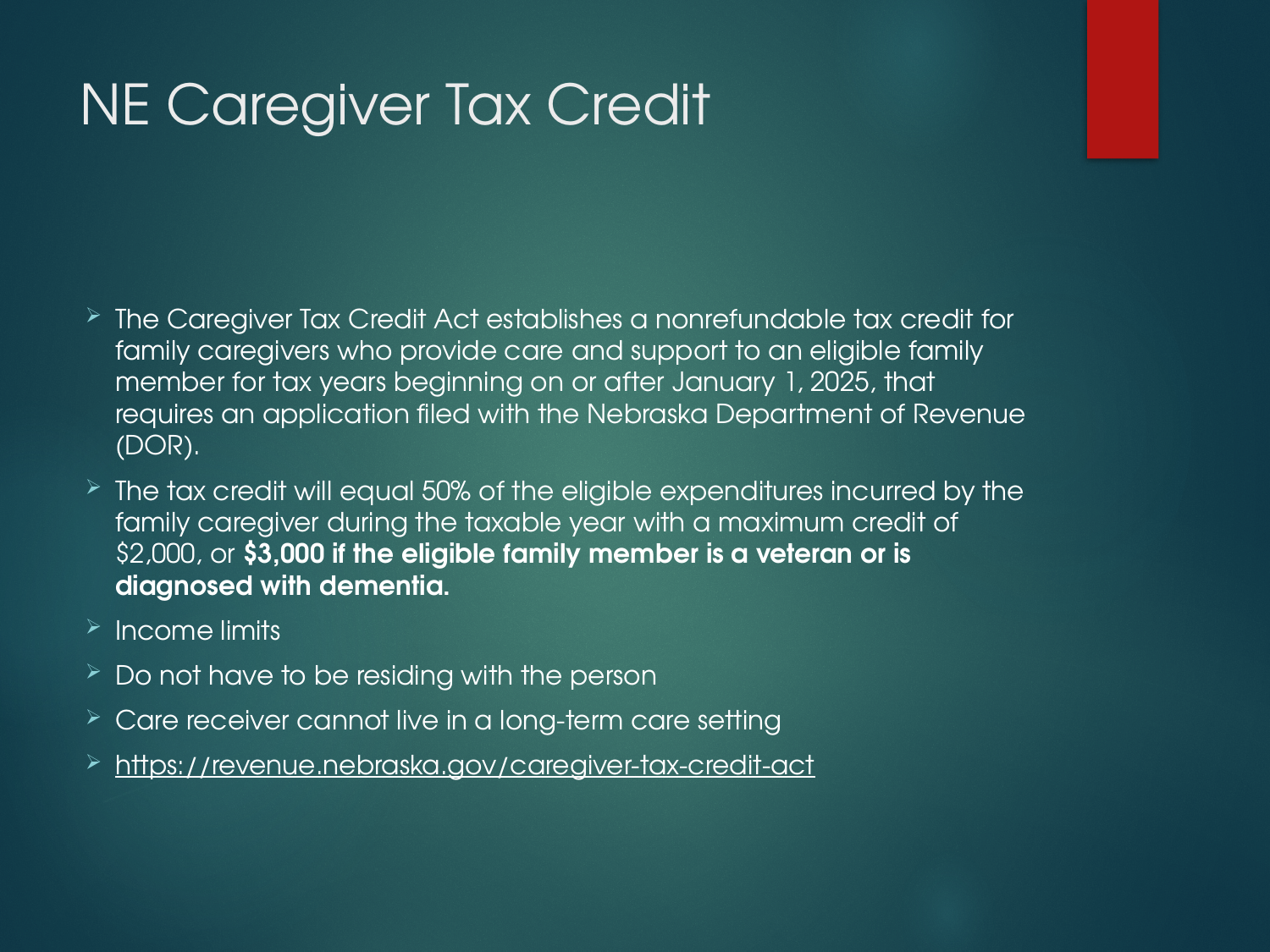

# NE Caregiver Tax Credit
The Caregiver Tax Credit Act establishes a nonrefundable tax credit for family caregivers who provide care and support to an eligible family member for tax years beginning on or after January 1, 2025, that requires an application filed with the Nebraska Department of Revenue (DOR).
The tax credit will equal 50% of the eligible expenditures incurred by the family caregiver during the taxable year with a maximum credit of $2,000, or $3,000 if the eligible family member is a veteran or is diagnosed with dementia.
Income limits
Do not have to be residing with the person
Care receiver cannot live in a long-term care setting
https://revenue.nebraska.gov/caregiver-tax-credit-act